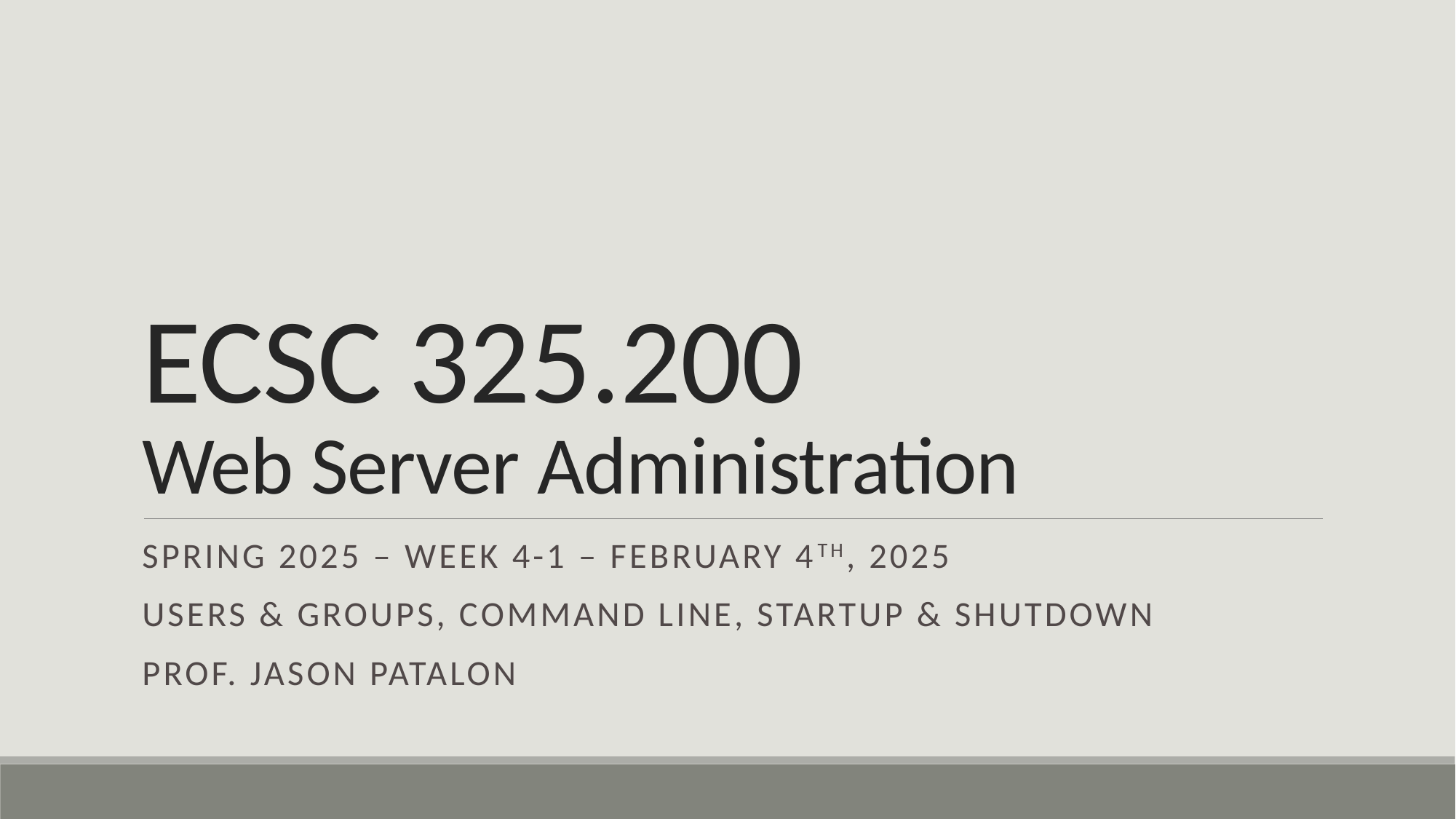

# ECSC 325.200 Web Server Administration
Spring 2025 – Week 4-1 – February 4th, 2025
Users & Groups, Command Line, Startup & Shutdown
Prof. Jason Patalon